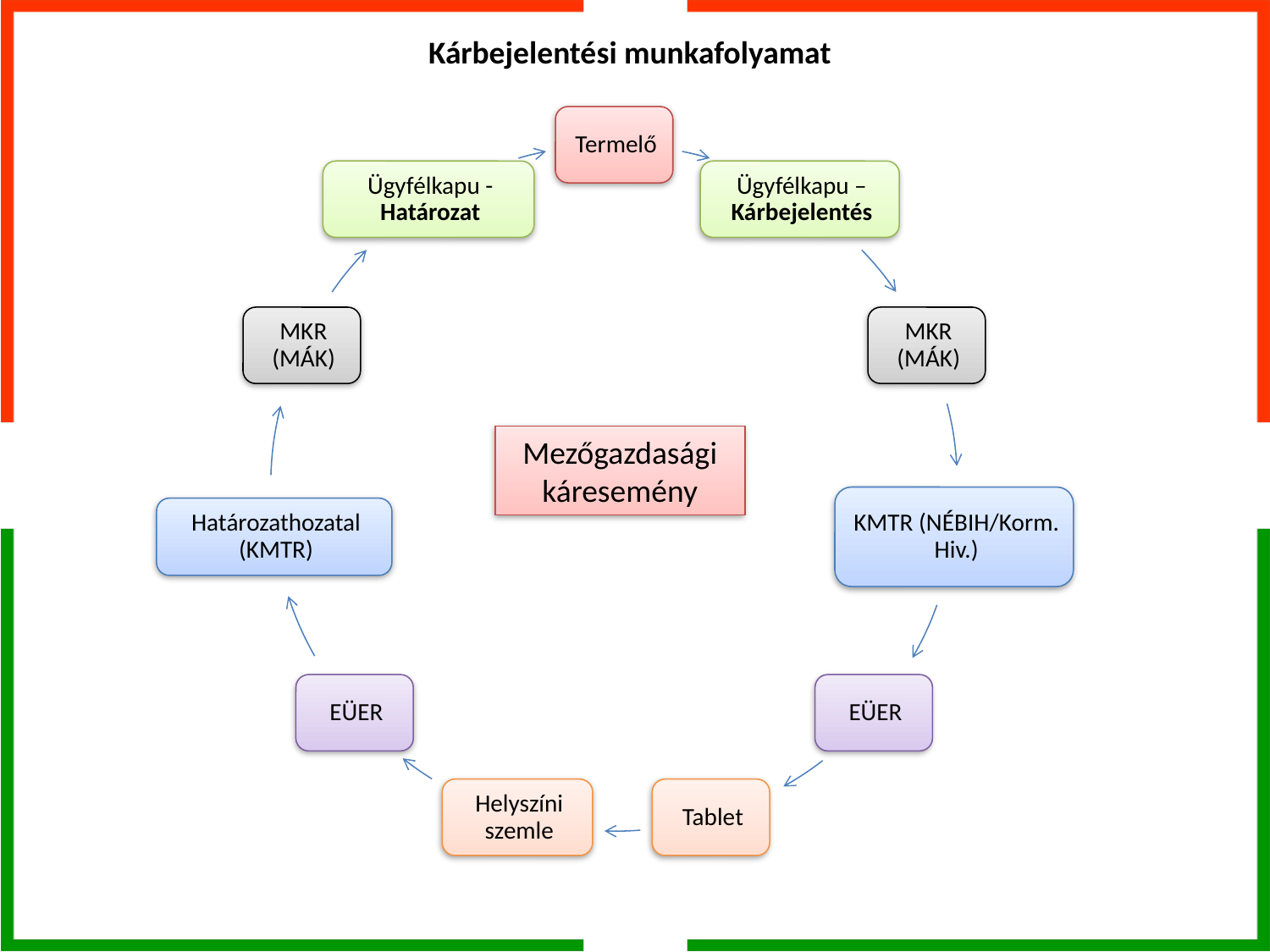

Kárbejelentési munkafolyamat
Termelő
Ügyfélkapu – Kárbejelentés
MKR (MÁK)
KMTR (NÉBIH/Korm. Hiv.)
EÜER
Tablet
Helyszíni szemle
EÜER
Határozathozatal (KMTR)
MKR (MÁK)
Ügyfélkapu - Határozat

Mezőgazdasági káresemény